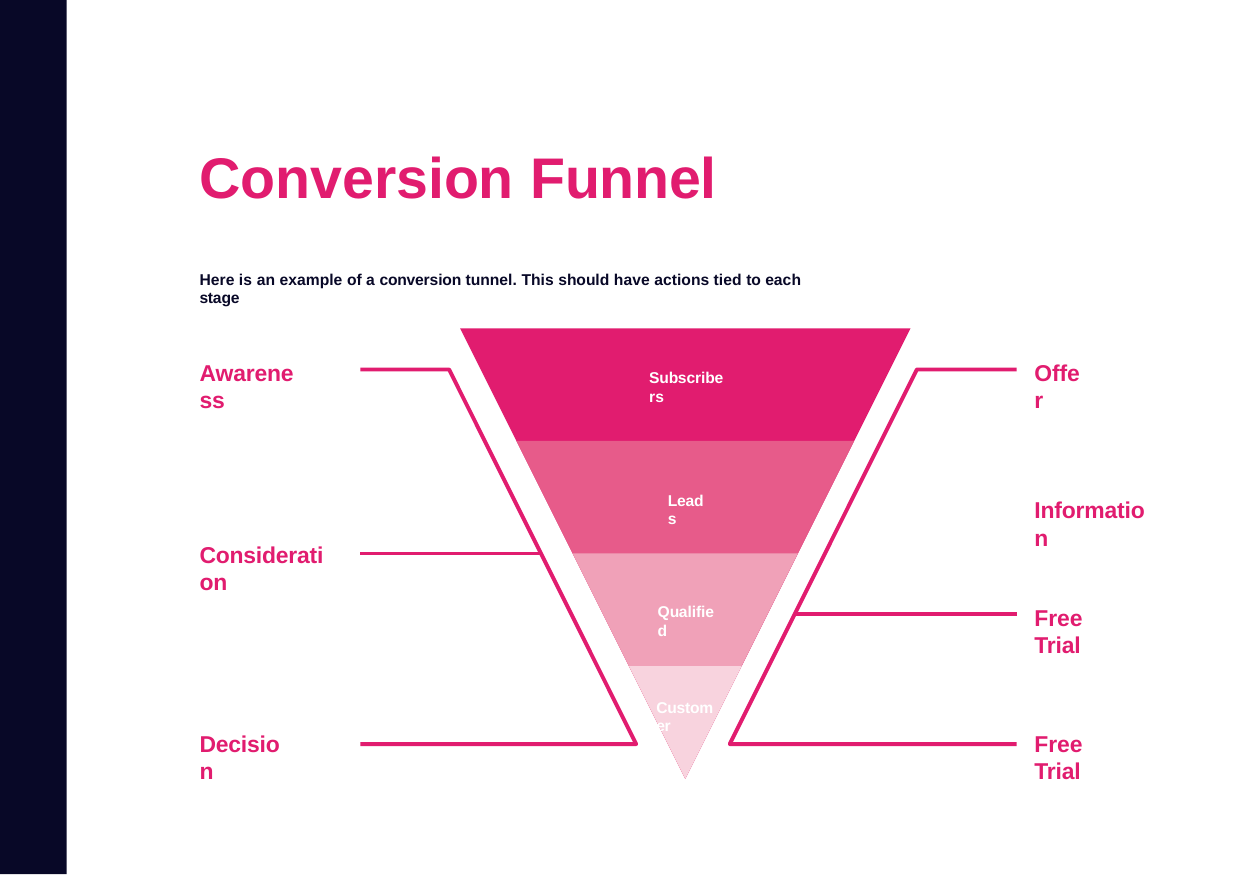

# Conversion Funnel
Here is an example of a conversion tunnel. This should have actions tied to each stage

Awareness
Offer
Subscribers

Leads

Information
Consideration
Qualified
Free Trial
Customer
Decision
Free Trial